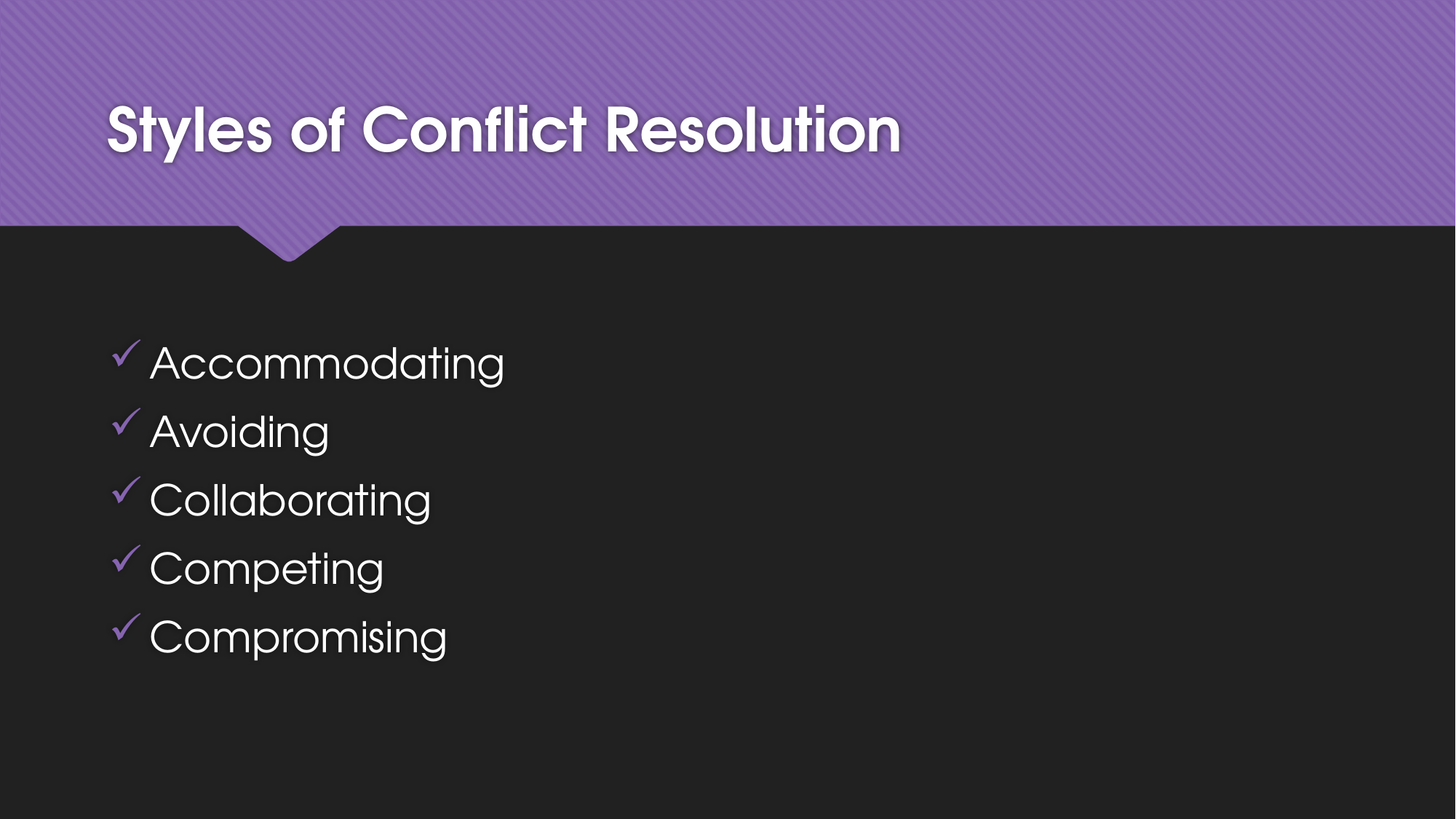

# Styles of Conflict Resolution

Accommodating
Avoiding
Collaborating
Competing
Compromising